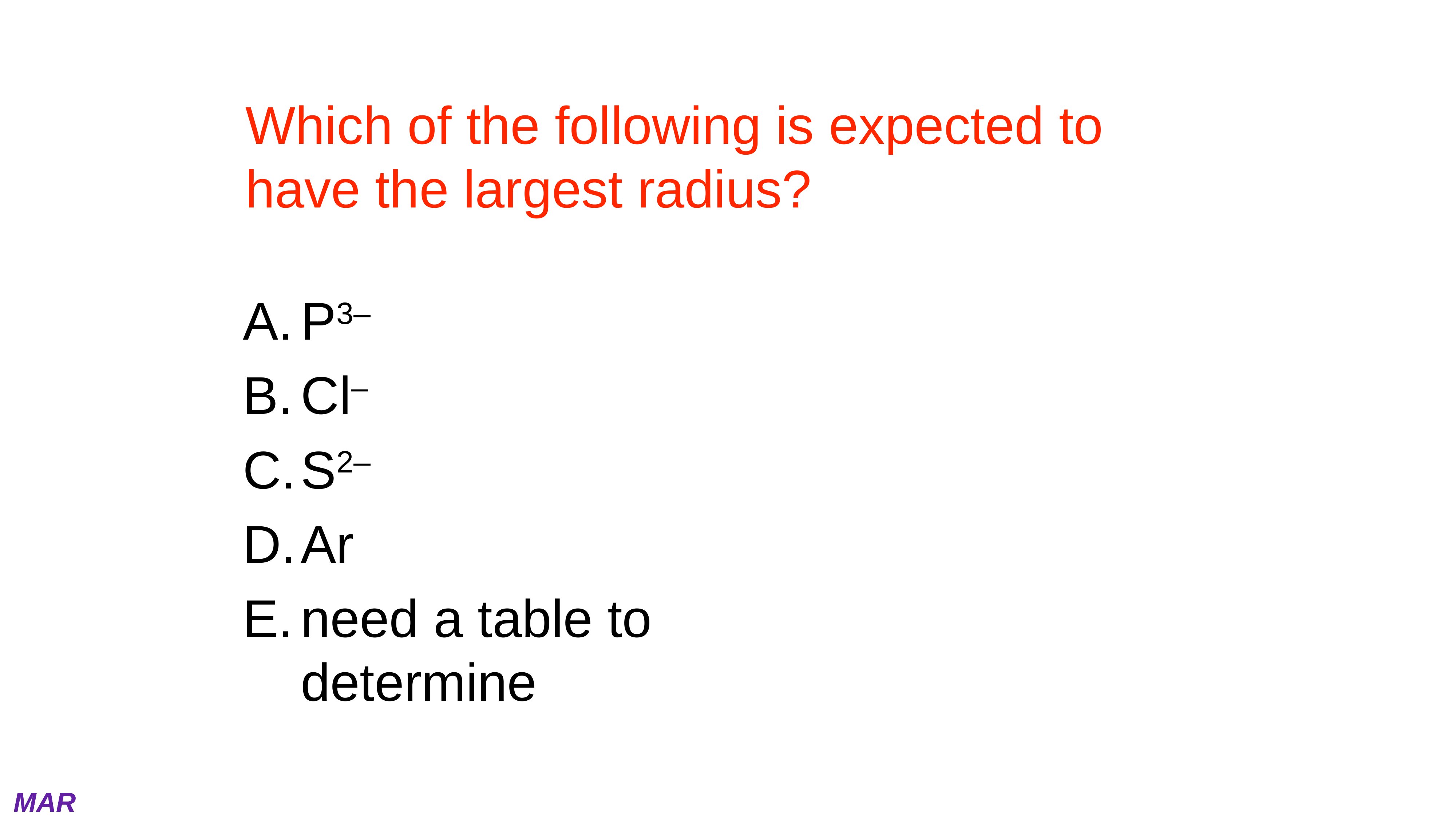

# Which of the following is expected to have the largest radius?
P3–
Cl–
S2–
Ar
need a table to determine
MAR
Enter your response on
your i>Clicker now!
Answer = A, P3-

All four have same number of electrons (18), but different number of protons

Fewest protons (parents) electrons will "wander" (children)